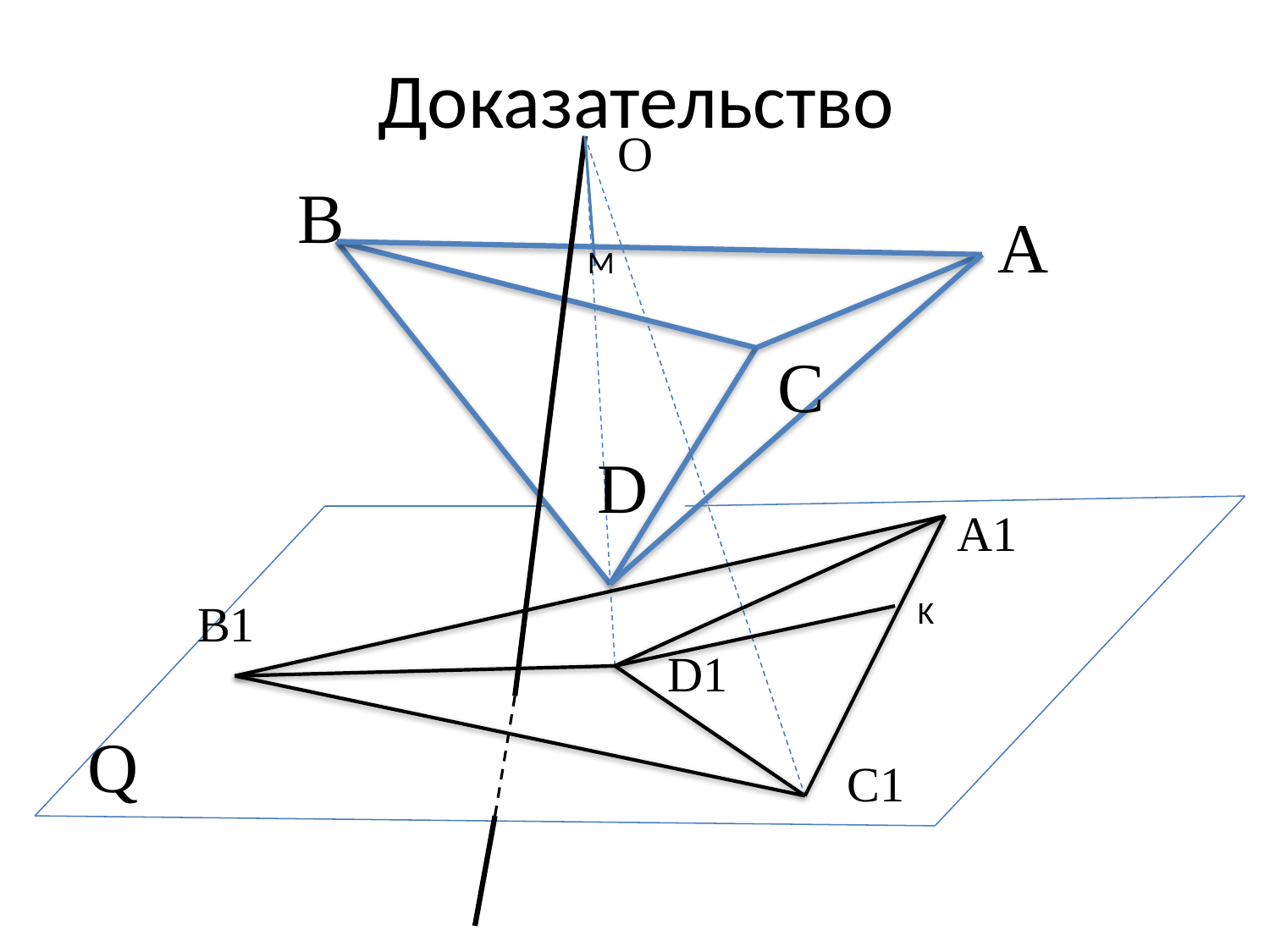

# Доказательство

O
B
A
M
C
D
A1
B1
K
D1
Q
C1